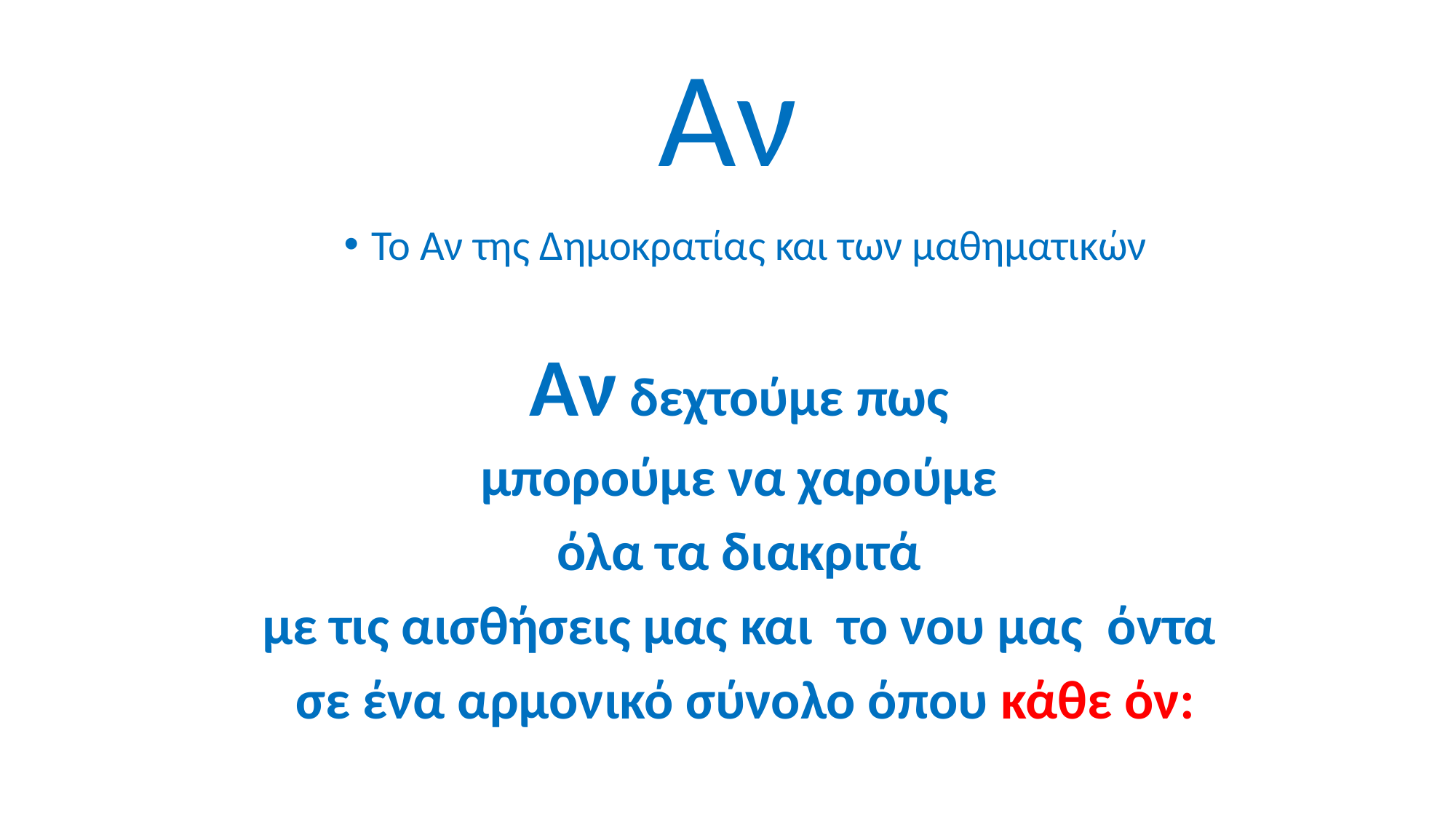

# Αν
Το Αν της Δημοκρατίας και των μαθηματικών

Αν δεχτούμε πως
μπορούμε να χαρούμε
όλα τα διακριτά
με τις αισθήσεις μας και  το νου μας  όντα
σε ένα αρμονικό σύνολο όπου κάθε όν: